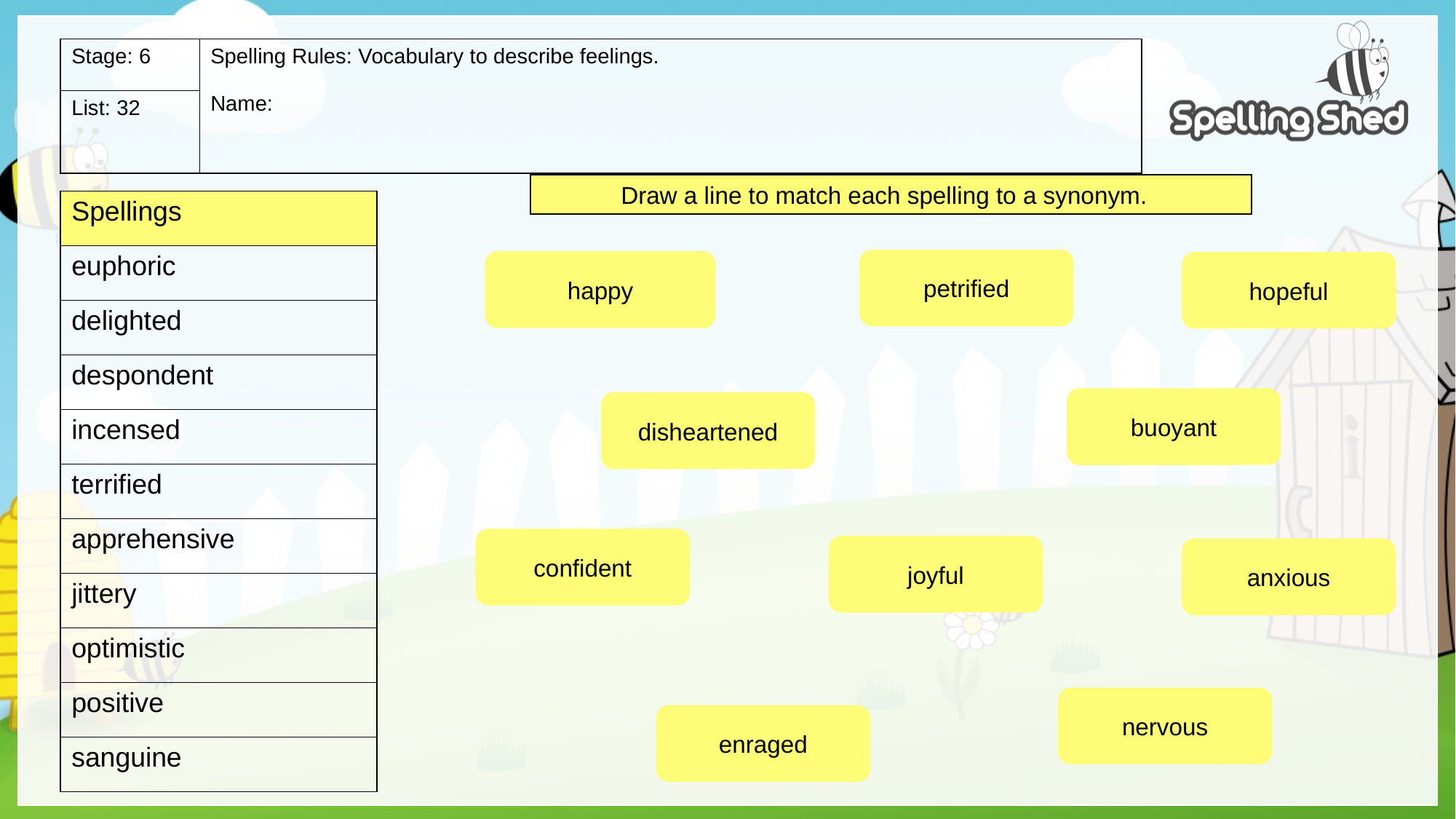

| Stage: 6 | Spelling Rules: Vocabulary to describe feelings. Name: |
| --- | --- |
| List: 32 |  |
Draw a line to match each spelling to a synonym.
| Spellings |
| --- |
| euphoric |
| delighted |
| despondent |
| incensed |
| terrified |
| apprehensive |
| jittery |
| optimistic |
| positive |
| sanguine |
petrified
happy
hopeful
buoyant
disheartened
confident
joyful
anxious
nervous
enraged